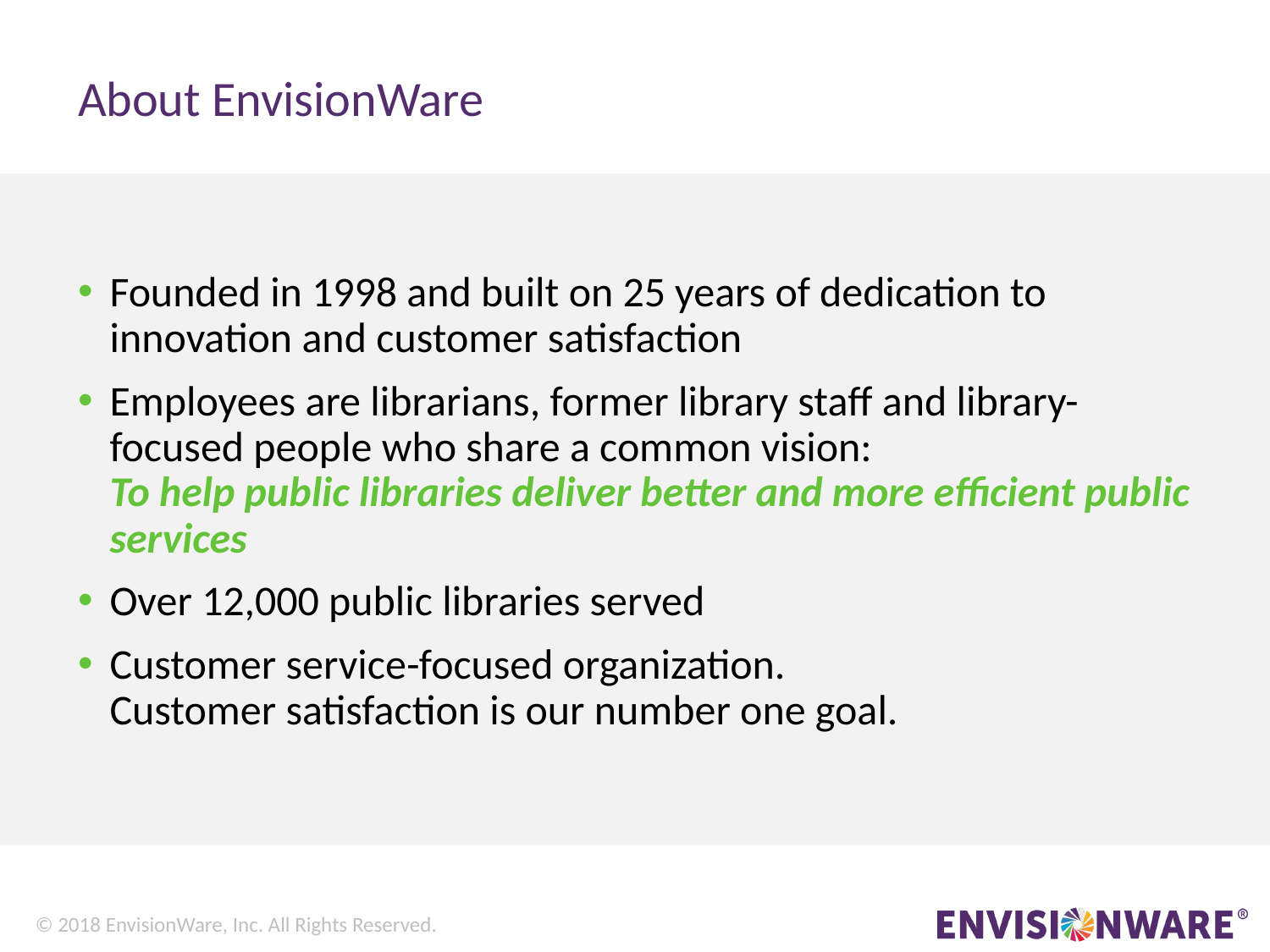

# About EnvisionWare

Founded in 1998 and built on 25 years of dedication to innovation and customer satisfaction
Employees are librarians, former library staff and library-focused people who share a common vision:
To help public libraries deliver better and more efficient public services
Over 12,000 public libraries served
Customer service-focused organization.
Customer satisfaction is our number one goal.